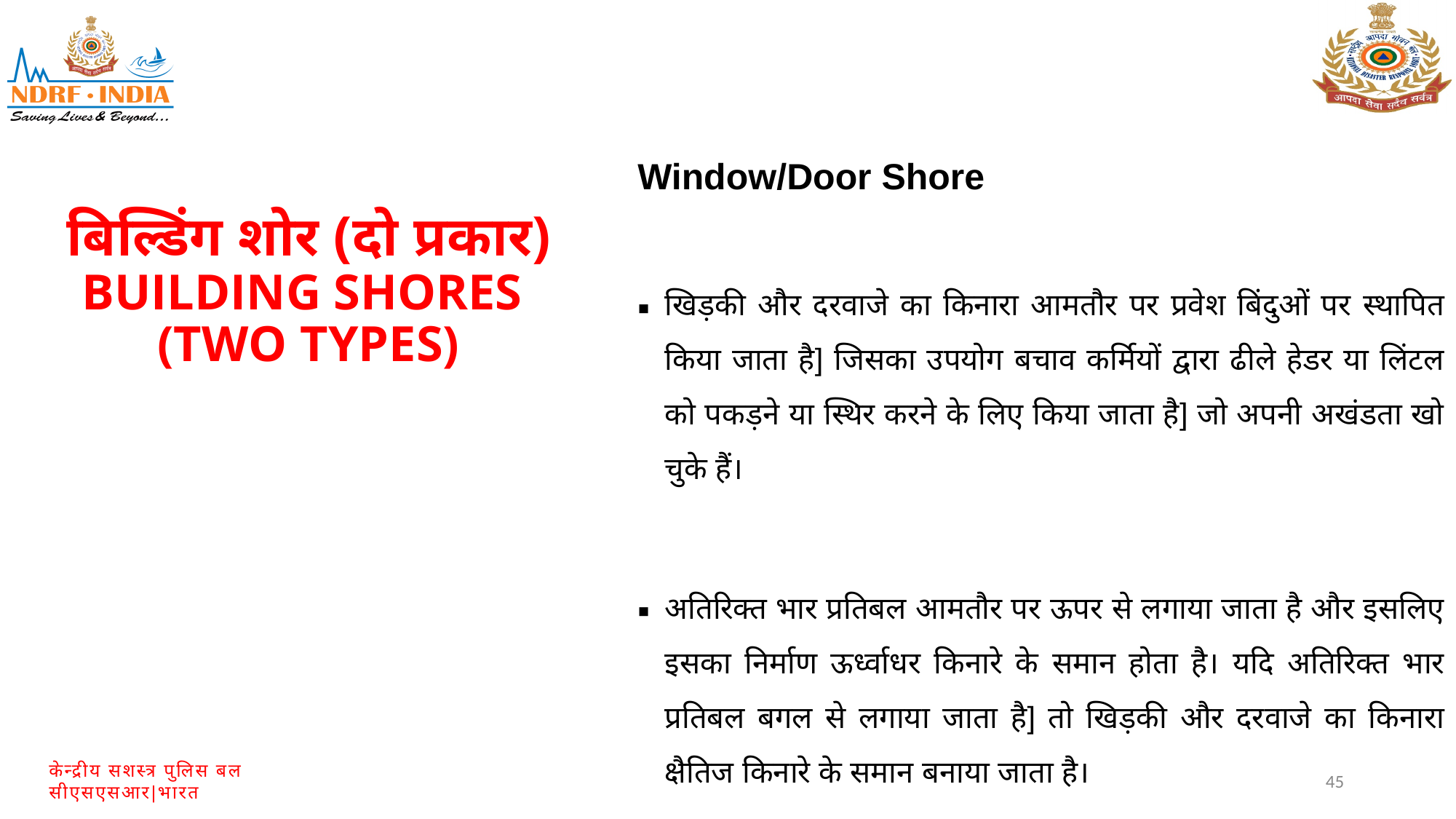

Window/Door Shore

खिड़की और दरवाजे का किनारा आमतौर पर प्रवेश बिंदुओं पर स्थापित किया जाता है] जिसका उपयोग बचाव कर्मियों द्वारा ढीले हेडर या लिंटल को पकड़ने या स्थिर करने के लिए किया जाता है] जो अपनी अखंडता खो चुके हैं।

अतिरिक्त भार प्रतिबल आमतौर पर ऊपर से लगाया जाता है और इसलिए इसका निर्माण ऊर्ध्वाधर किनारे के समान होता है। यदि अतिरिक्त भार प्रतिबल बगल से लगाया जाता है] तो खिड़की और दरवाजे का किनारा क्षैतिज किनारे के समान बनाया जाता है।
बिल्डिंग शोर (दो प्रकार)
BUILDING SHORES
(TWO TYPES)
45